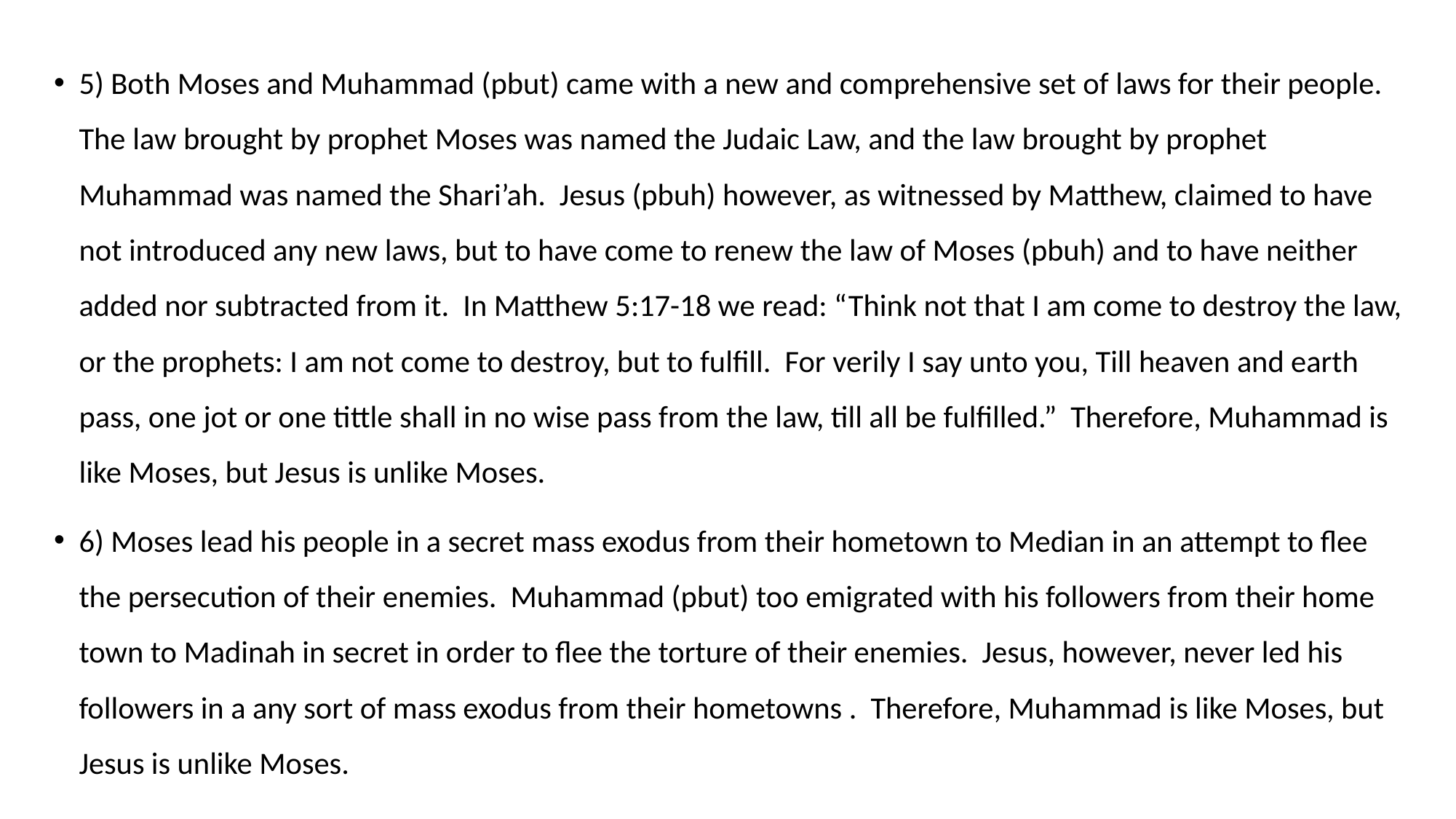

5) Both Moses and Muhammad (pbut) came with a new and comprehensive set of laws for their people.  The law brought by prophet Moses was named the Judaic Law, and the law brought by prophet Muhammad was named the Shari’ah.  Jesus (pbuh) however, as witnessed by Matthew, claimed to have not introduced any new laws, but to have come to renew the law of Moses (pbuh) and to have neither added nor subtracted from it.  In Matthew 5:17-18 we read: “Think not that I am come to destroy the law, or the prophets: I am not come to destroy, but to fulfill.  For verily I say unto you, Till heaven and earth pass, one jot or one tittle shall in no wise pass from the law, till all be fulfilled.”  Therefore, Muhammad is like Moses, but Jesus is unlike Moses.
6) Moses lead his people in a secret mass exodus from their hometown to Median in an attempt to flee the persecution of their enemies.  Muhammad (pbut) too emigrated with his followers from their home town to Madinah in secret in order to flee the torture of their enemies.  Jesus, however, never led his followers in a any sort of mass exodus from their hometowns .  Therefore, Muhammad is like Moses, but Jesus is unlike Moses.